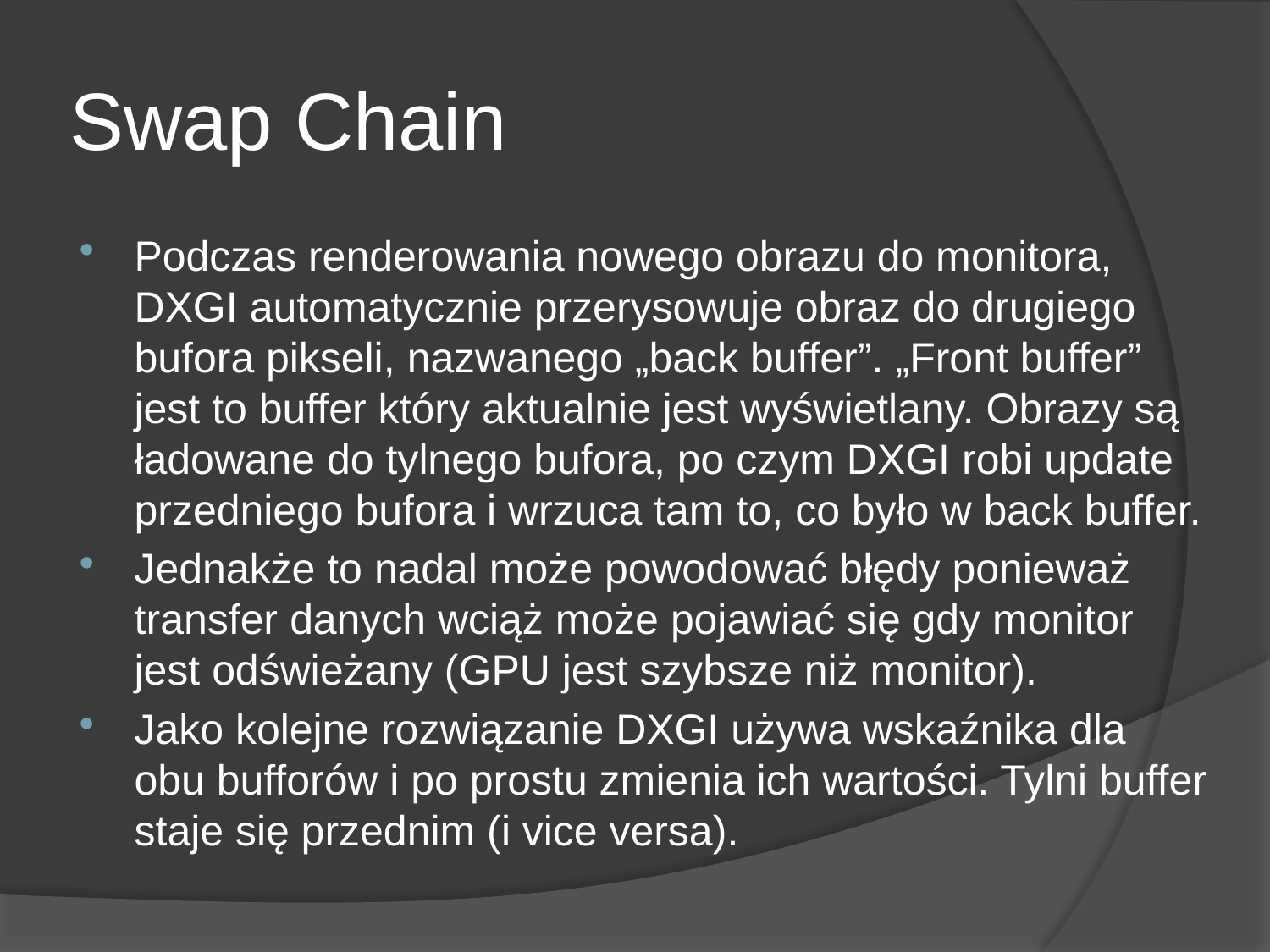

# Swap Chain
Podczas renderowania nowego obrazu do monitora, DXGI automatycznie przerysowuje obraz do drugiego bufora pikseli, nazwanego „back buffer”. „Front buffer” jest to buffer który aktualnie jest wyświetlany. Obrazy są ładowane do tylnego bufora, po czym DXGI robi update przedniego bufora i wrzuca tam to, co było w back buffer.
Jednakże to nadal może powodować błędy ponieważ transfer danych wciąż może pojawiać się gdy monitor jest odświeżany (GPU jest szybsze niż monitor).
Jako kolejne rozwiązanie DXGI używa wskaźnika dla obu bufforów i po prostu zmienia ich wartości. Tylni buffer staje się przednim (i vice versa).